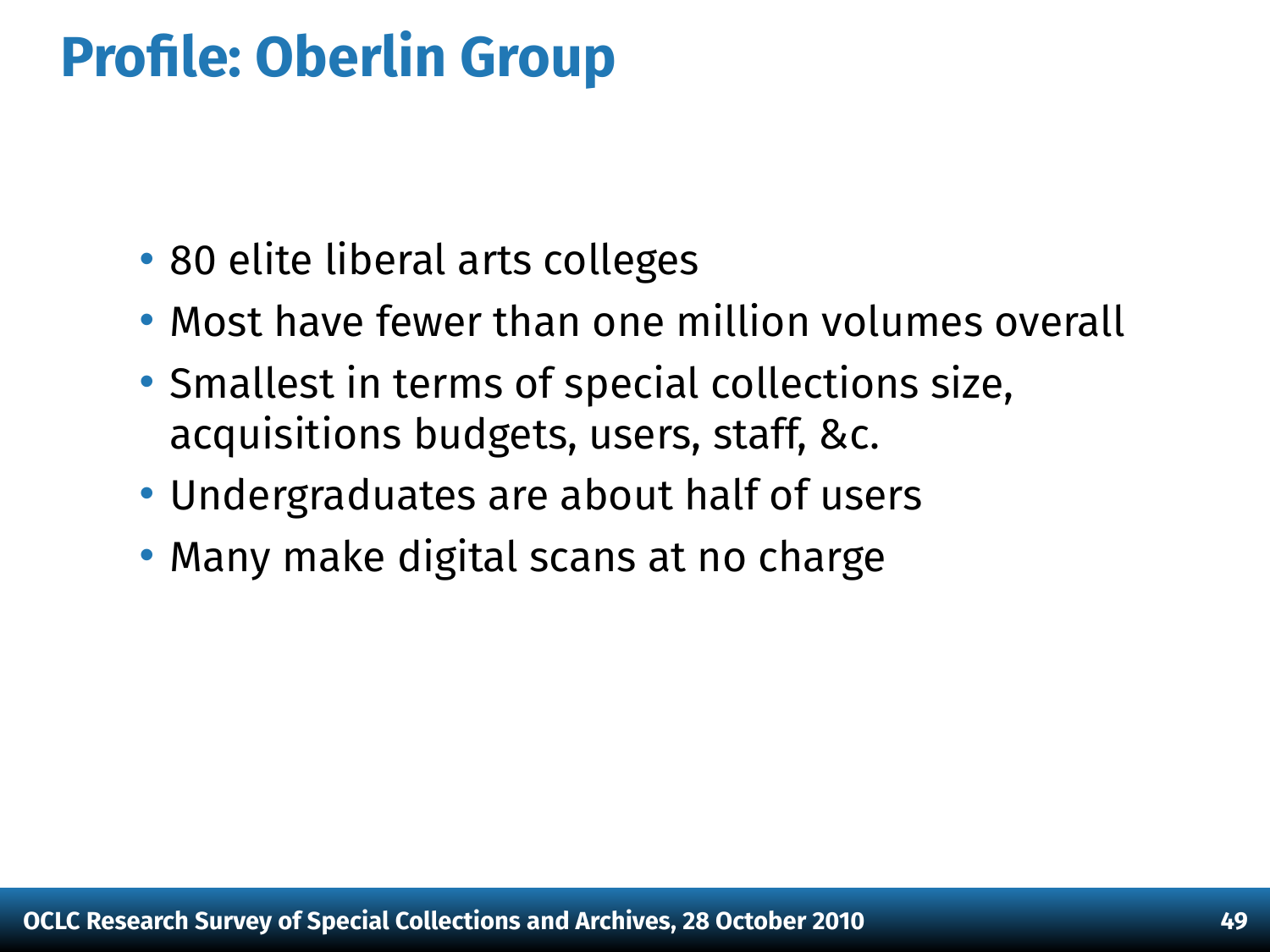

# Profile: Oberlin Group
80 elite liberal arts colleges
Most have fewer than one million volumes overall
Smallest in terms of special collections size, acquisitions budgets, users, staff, &c.
Undergraduates are about half of users
Many make digital scans at no charge